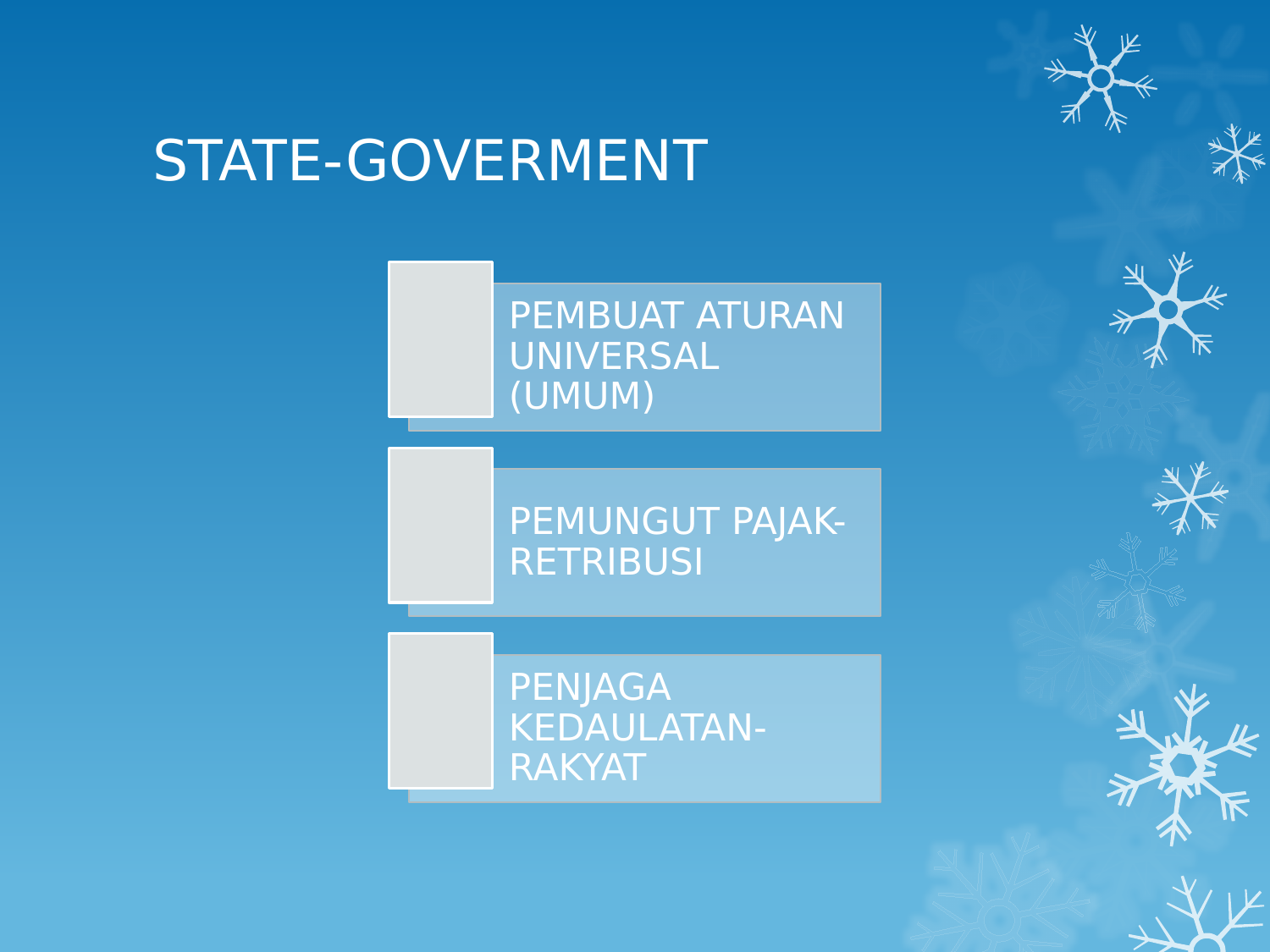

# STATE-GOVERMENT
PEMBUAT ATURAN UNIVERSAL (UMUM)
PEMUNGUT PAJAK-RETRIBUSI
PENJAGA KEDAULATAN-RAKYAT